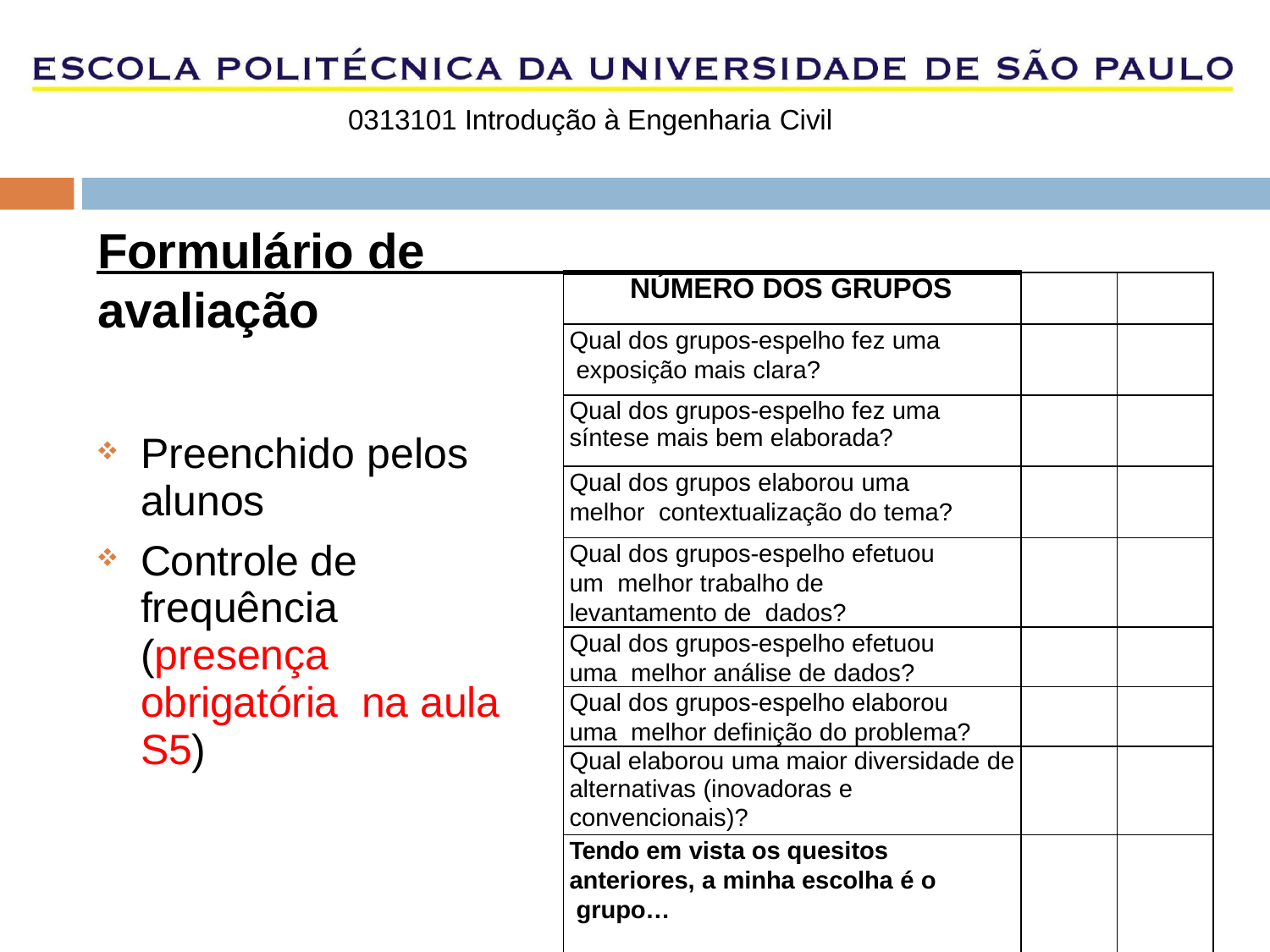

0313101 Introdução à Engenharia Civil
# Formulário de avaliação
| Preenchido pelos alunos Controle de frequência (presença obrigatória na aula S5) | NÚMERO DOS GRUPOS |  |  |
| --- | --- | --- | --- |
|  | Qual dos grupos-espelho fez uma exposição mais clara? |  |  |
|  | Qual dos grupos-espelho fez uma síntese mais bem elaborada? |  |  |
|  | Qual dos grupos elaborou uma melhor contextualização do tema? |  |  |
|  | Qual dos grupos-espelho efetuou um melhor trabalho de levantamento de dados? |  |  |
|  | Qual dos grupos-espelho efetuou uma melhor análise de dados? |  |  |
|  | Qual dos grupos-espelho elaborou uma melhor definição do problema? |  |  |
|  | Qual elaborou uma maior diversidade de alternativas (inovadoras e convencionais)? |  |  |
|  | Tendo em vista os quesitos anteriores, a minha escolha é o grupo… |  |  |